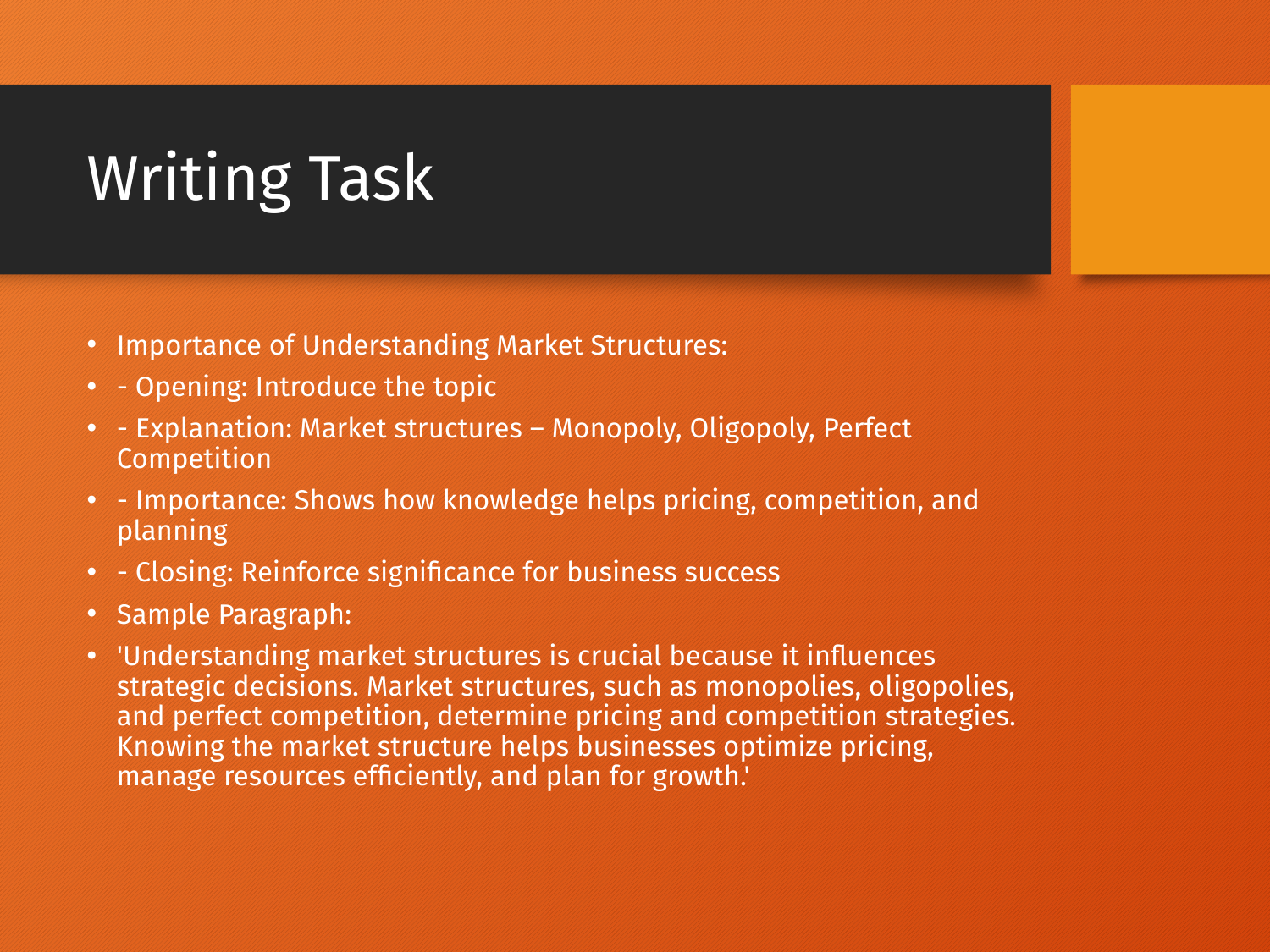

# Writing Task
Importance of Understanding Market Structures:
- Opening: Introduce the topic
- Explanation: Market structures – Monopoly, Oligopoly, Perfect Competition
- Importance: Shows how knowledge helps pricing, competition, and planning
- Closing: Reinforce significance for business success
Sample Paragraph:
'Understanding market structures is crucial because it influences strategic decisions. Market structures, such as monopolies, oligopolies, and perfect competition, determine pricing and competition strategies. Knowing the market structure helps businesses optimize pricing, manage resources efficiently, and plan for growth.'